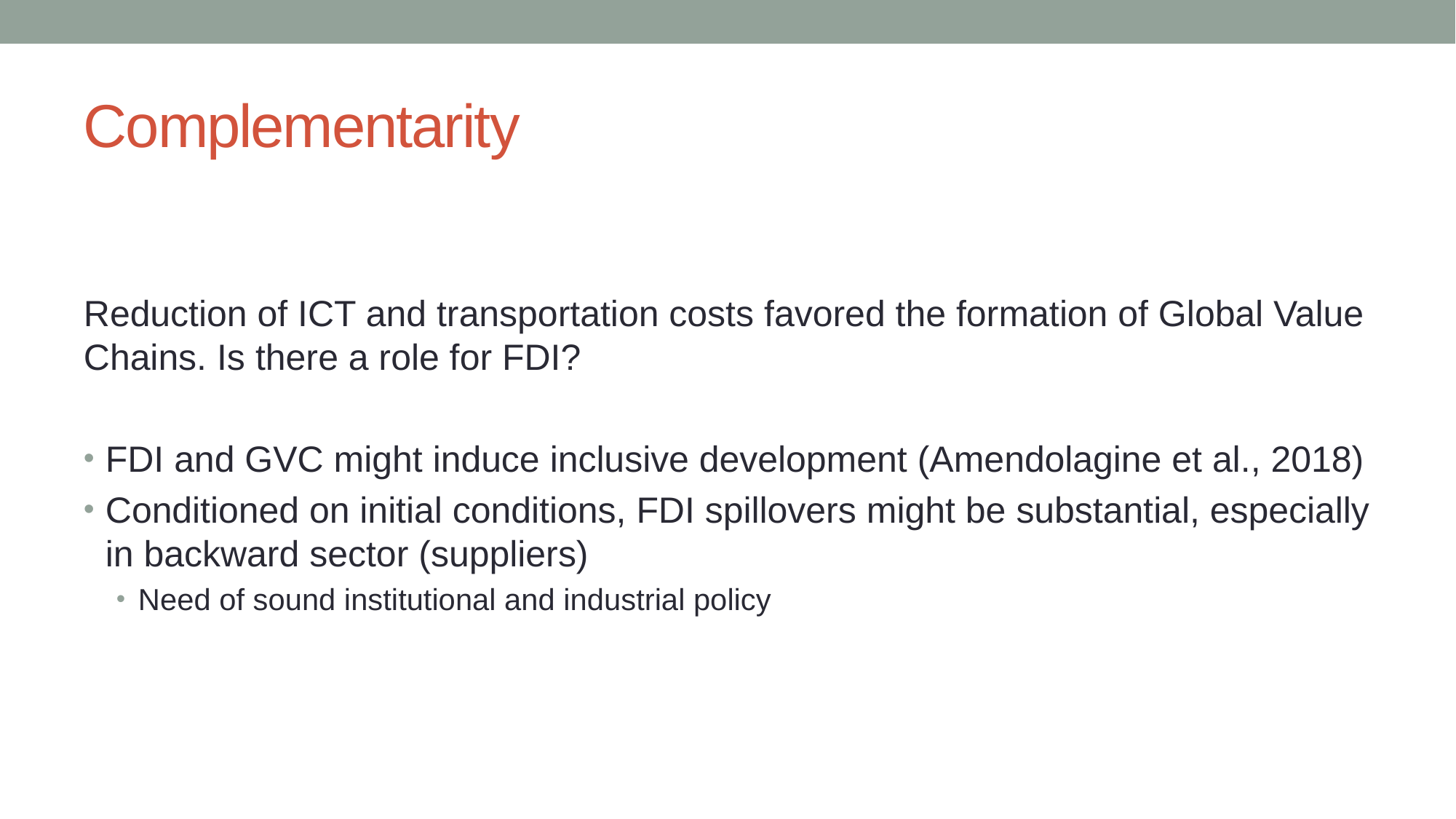

# Complementarity
Reduction of ICT and transportation costs favored the formation of Global Value Chains. Is there a role for FDI?

FDI and GVC might induce inclusive development (Amendolagine et al., 2018)
Conditioned on initial conditions, FDI spillovers might be substantial, especially in backward sector (suppliers)
Need of sound institutional and industrial policy